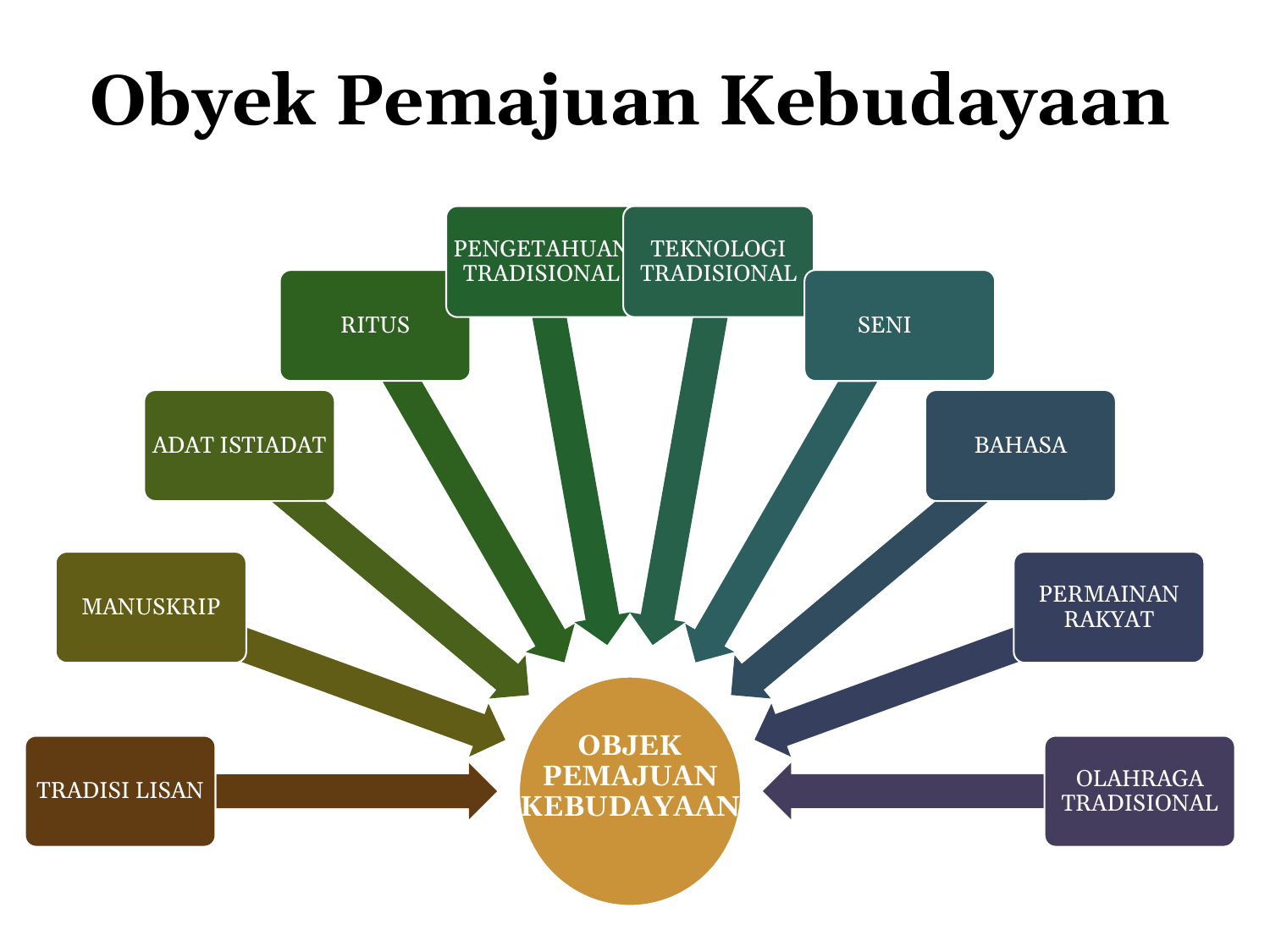

# Obyek Pemajuan Kebudayaan

PENGETAHUAN TRADISIONAL
TEKNOLOGI TRADISIONAL

RITUS
SENI

ADAT ISTIADAT
BAHASA

MANUSKRIP
PERMAINAN RAKYAT

OBJEK PEMAJUAN KEBUDAYAAN

TRADISI LISAN
OLAHRAGA TRADISIONAL